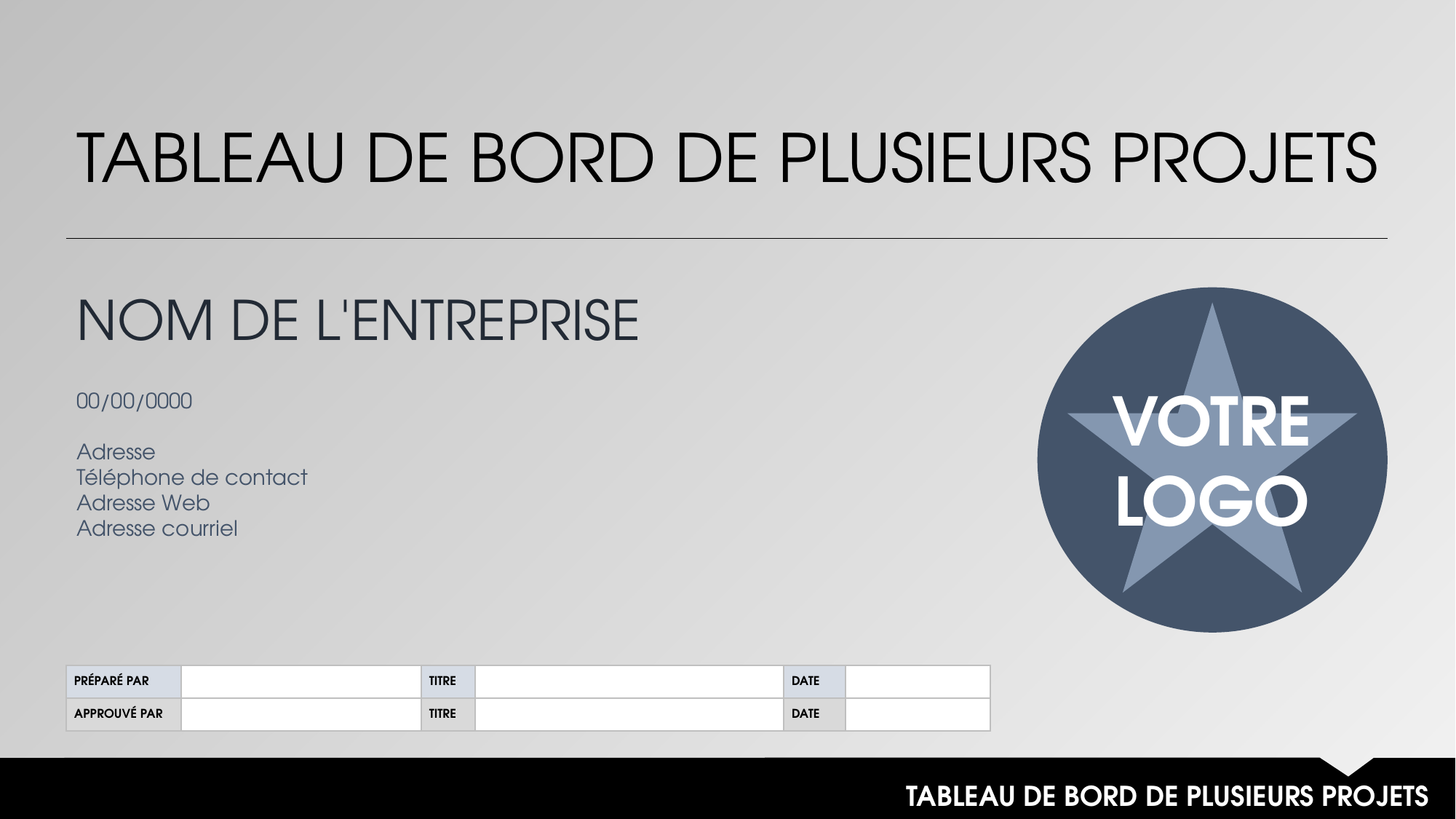

TABLEAU DE BORD DE PLUSIEURS PROJETS
NOM DE L'ENTREPRISE

00/00/0000

Adresse
Téléphone de contact
Adresse Web
Adresse courriel

VOTRE
LOGO
| PRÉPARÉ PAR |  | TITRE |  | DATE |  |
| --- | --- | --- | --- | --- | --- |
| APPROUVÉ PAR |  | TITRE |  | DATE |  |

TABLEAU DE BORD DE PLUSIEURS PROJETS